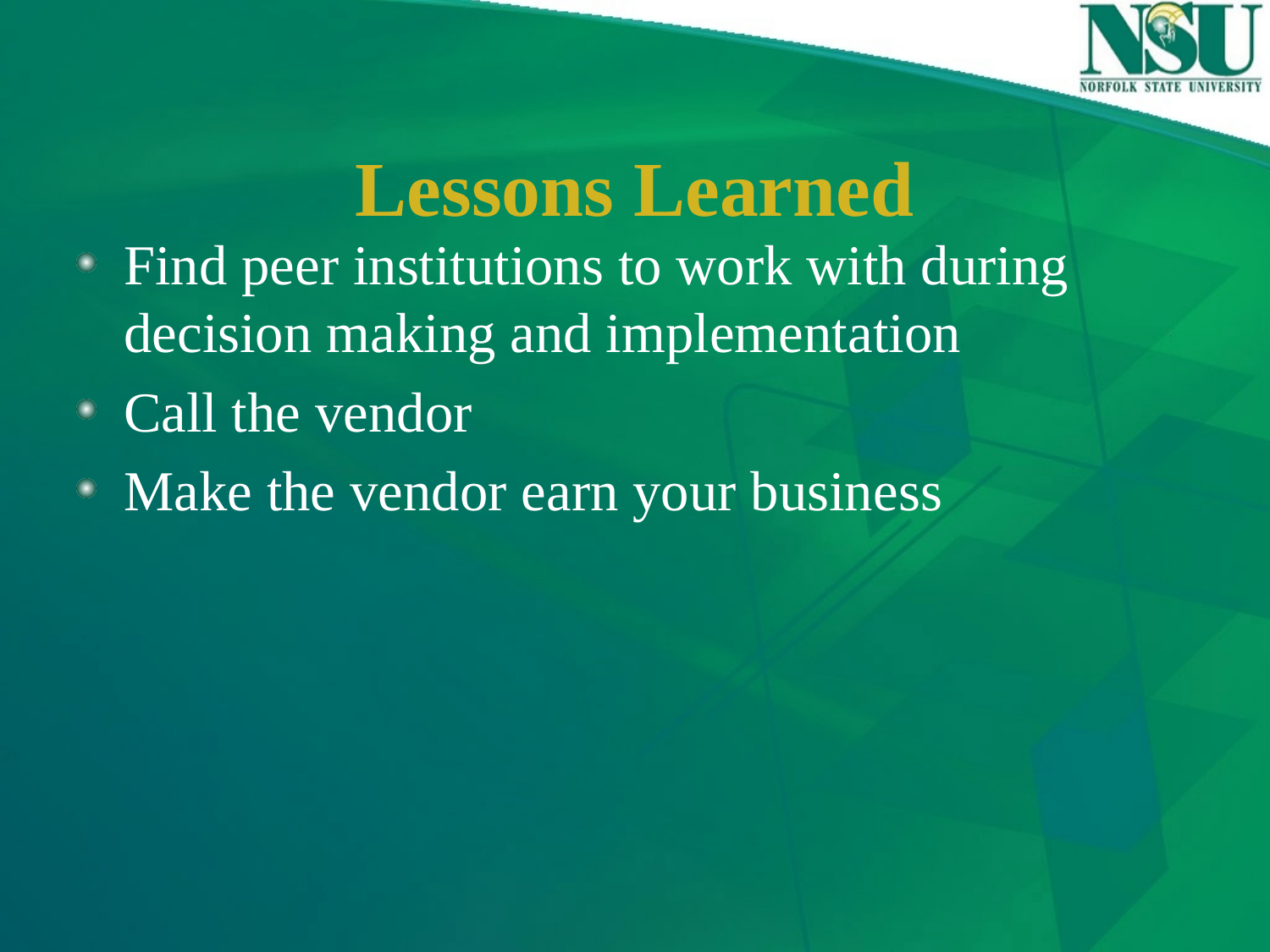

# Lessons Learned
Find peer institutions to work with during decision making and implementation
Call the vendor
Make the vendor earn your business